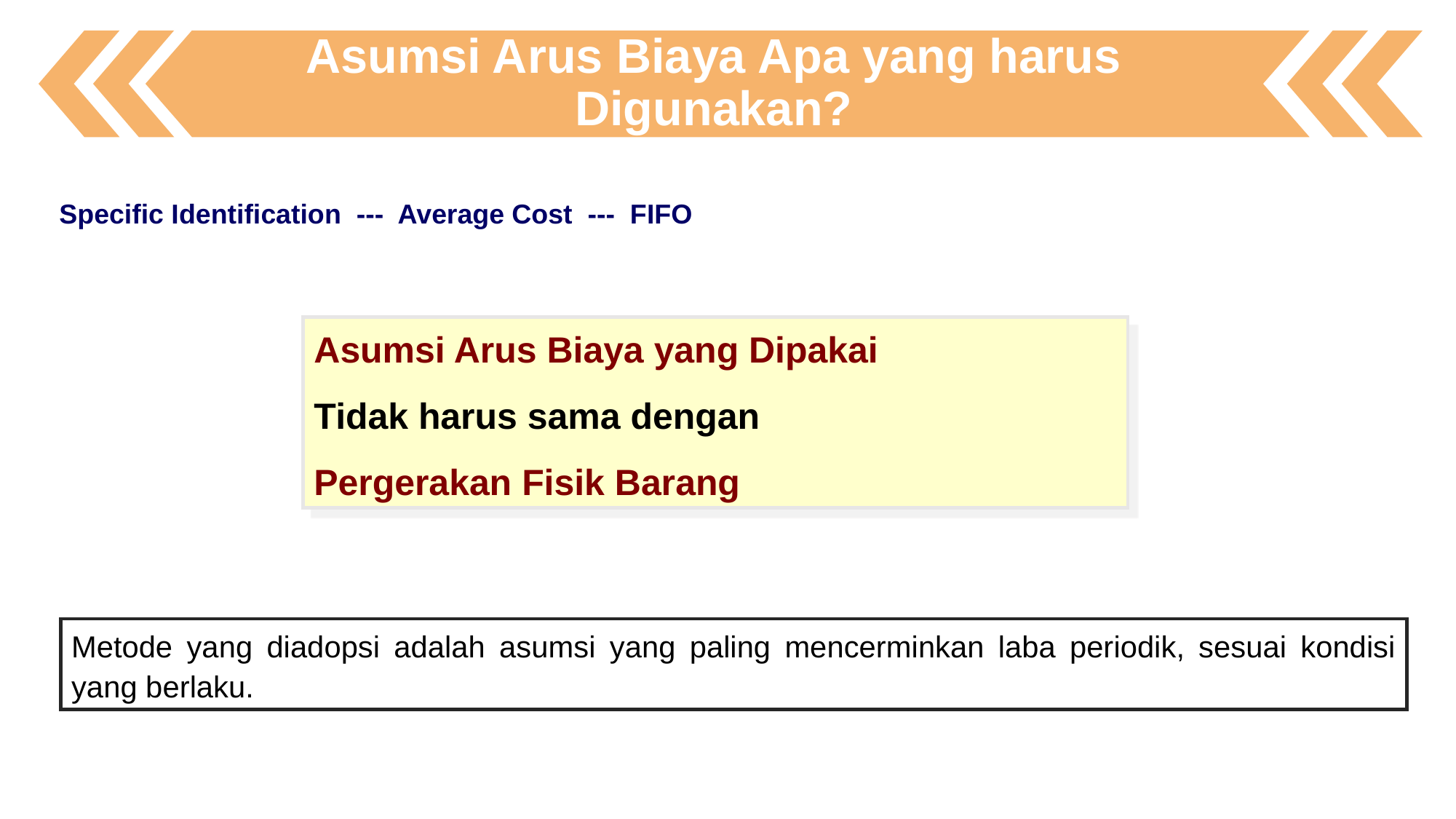

Asumsi Arus Biaya Apa yang harus Digunakan?
Specific Identification  ---  Average Cost  ---  FIFO
Asumsi Arus Biaya yang Dipakai
Tidak harus sama dengan
Pergerakan Fisik Barang

Metode yang diadopsi adalah asumsi yang paling mencerminkan laba periodik, sesuai kondisi yang berlaku.